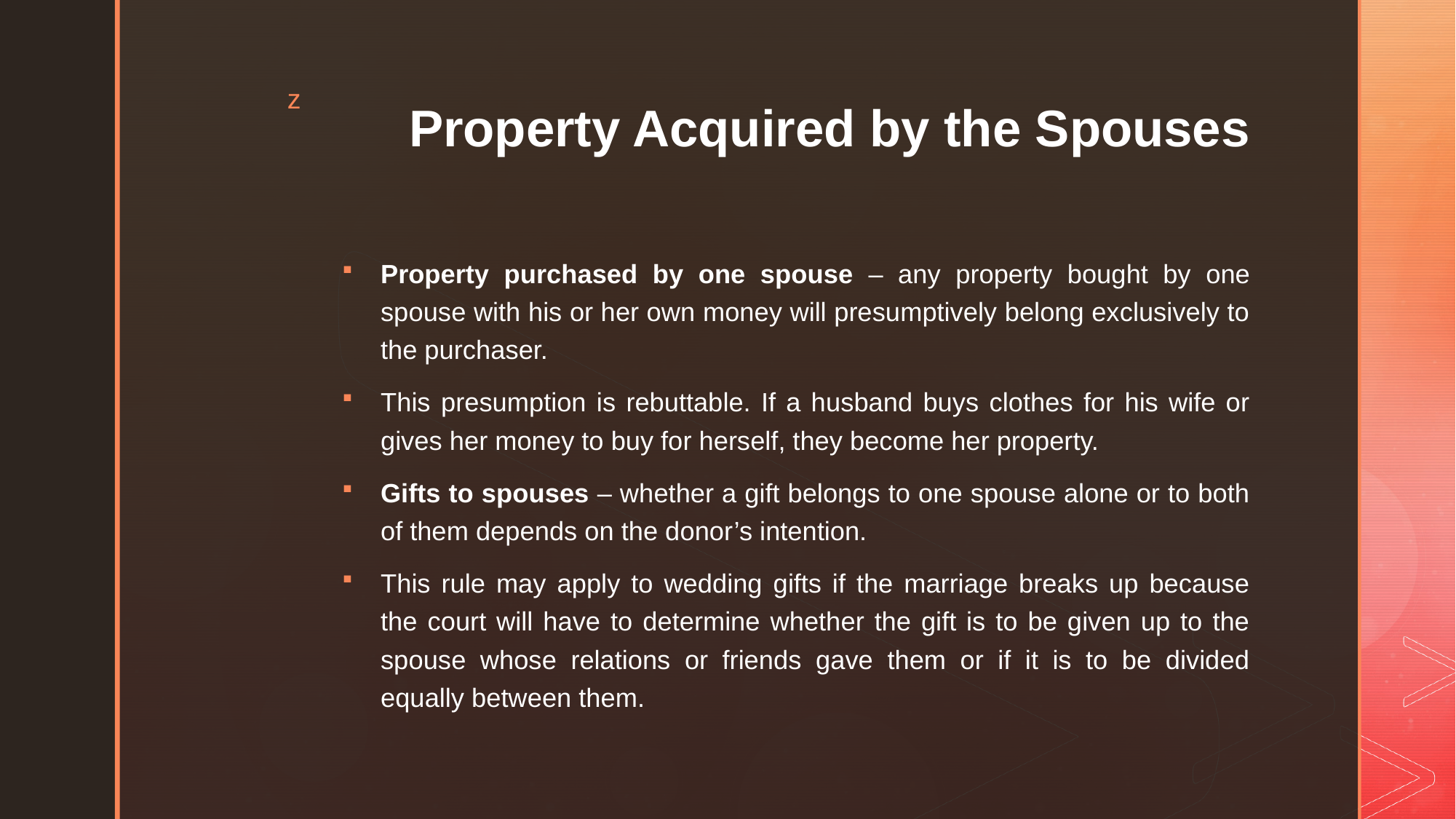

# Property Acquired by the Spouses
Property purchased by one spouse – any property bought by one spouse with his or her own money will presumptively belong exclusively to the purchaser.
This presumption is rebuttable. If a husband buys clothes for his wife or gives her money to buy for herself, they become her property.
Gifts to spouses – whether a gift belongs to one spouse alone or to both of them depends on the donor’s intention.
This rule may apply to wedding gifts if the marriage breaks up because the court will have to determine whether the gift is to be given up to the spouse whose relations or friends gave them or if it is to be divided equally between them.